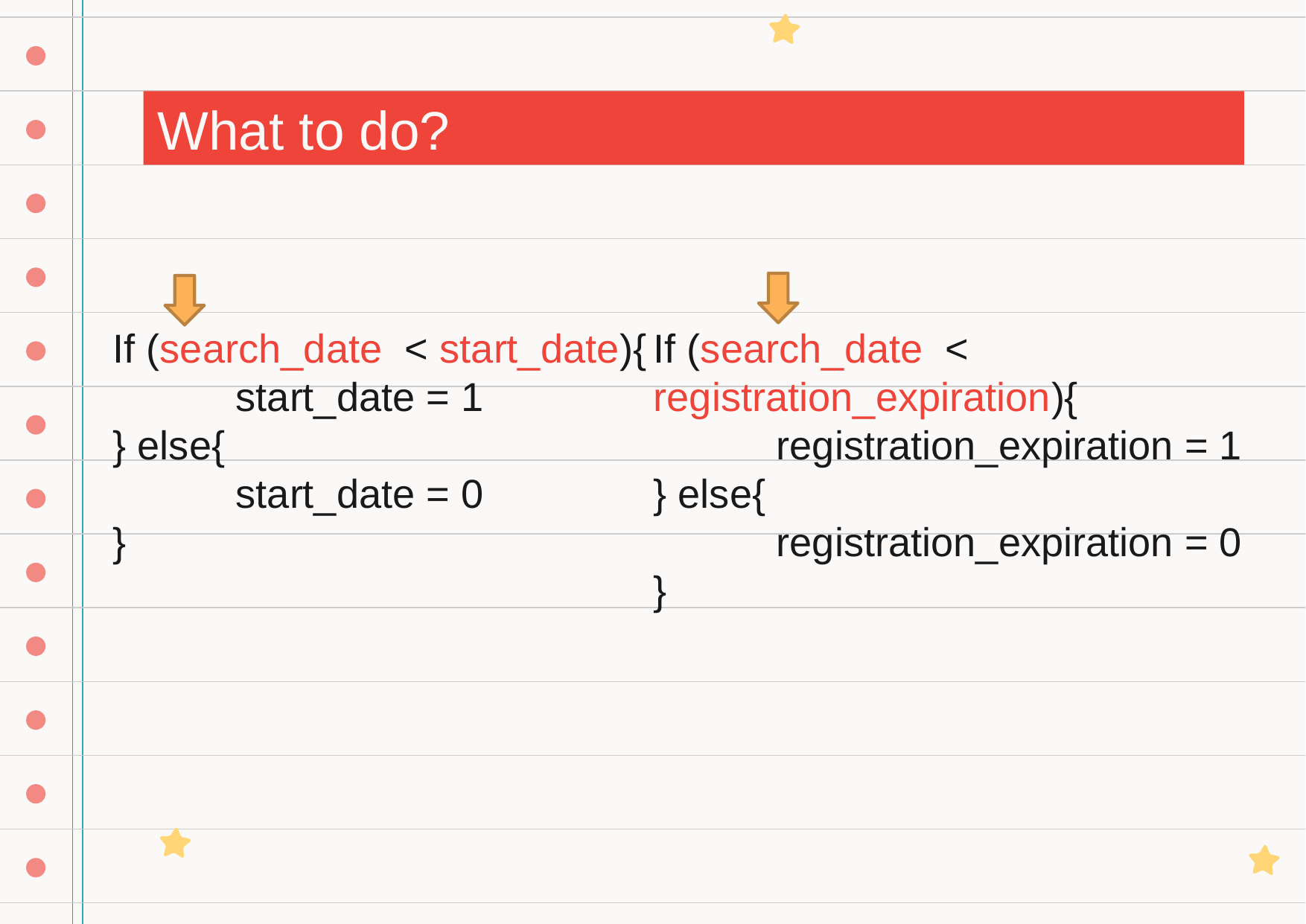

What to do?

If (search_date  < start_date){
	 start_date = 1
} else{
	 start_date = 0
}
If (search_date  < registration_expiration){
	 registration_expiration = 1
} else{
	 registration_expiration = 0
}